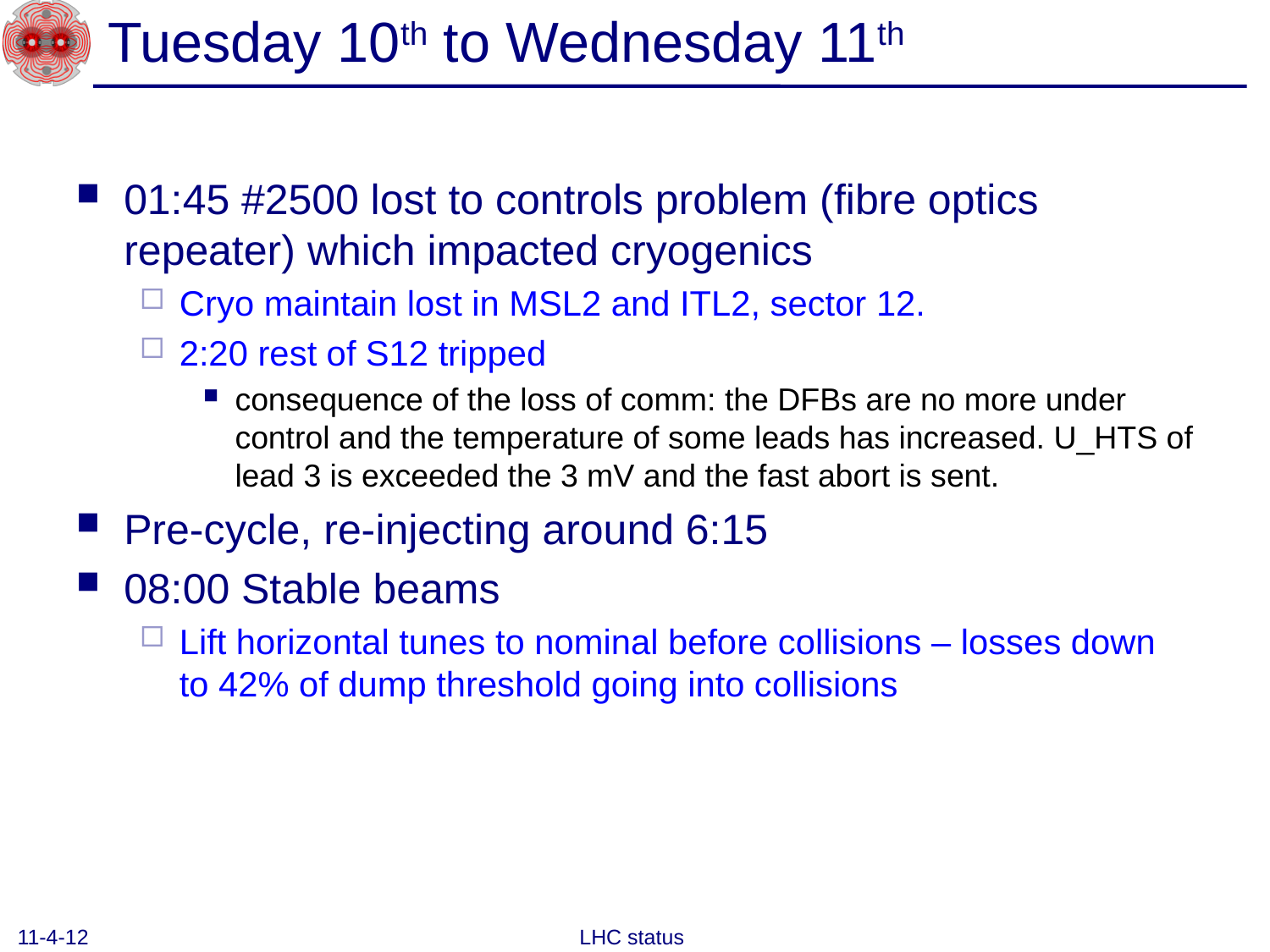

# Tuesday 10th to Wednesday 11th
01:45 #2500 lost to controls problem (fibre optics repeater) which impacted cryogenics
Cryo maintain lost in MSL2 and ITL2, sector 12.
2:20 rest of S12 tripped
consequence of the loss of comm: the DFBs are no more under control and the temperature of some leads has increased. U_HTS of lead 3 is exceeded the 3 mV and the fast abort is sent.
Pre-cycle, re-injecting around 6:15
08:00 Stable beams
Lift horizontal tunes to nominal before collisions – losses down to 42% of dump threshold going into collisions
11-4-12
LHC status